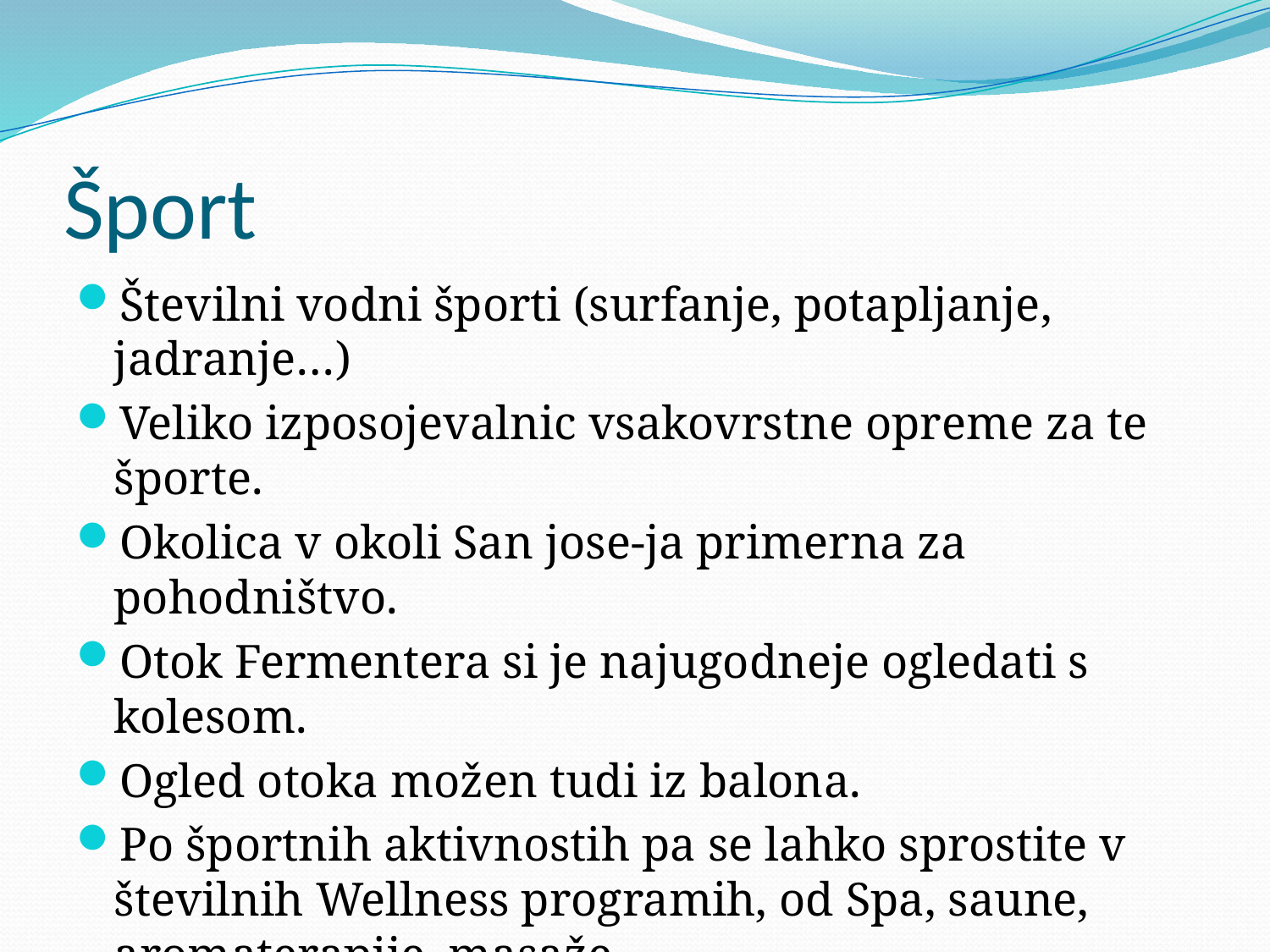

# Šport
Številni vodni športi (surfanje, potapljanje, jadranje…)
Veliko izposojevalnic vsakovrstne opreme za te športe.
Okolica v okoli San jose-ja primerna za pohodništvo.
Otok Fermentera si je najugodneje ogledati s kolesom.
Ogled otoka možen tudi iz balona.
Po športnih aktivnostih pa se lahko sprostite v številnih Wellness programih, od Spa, saune, aromaterapije, masaže…